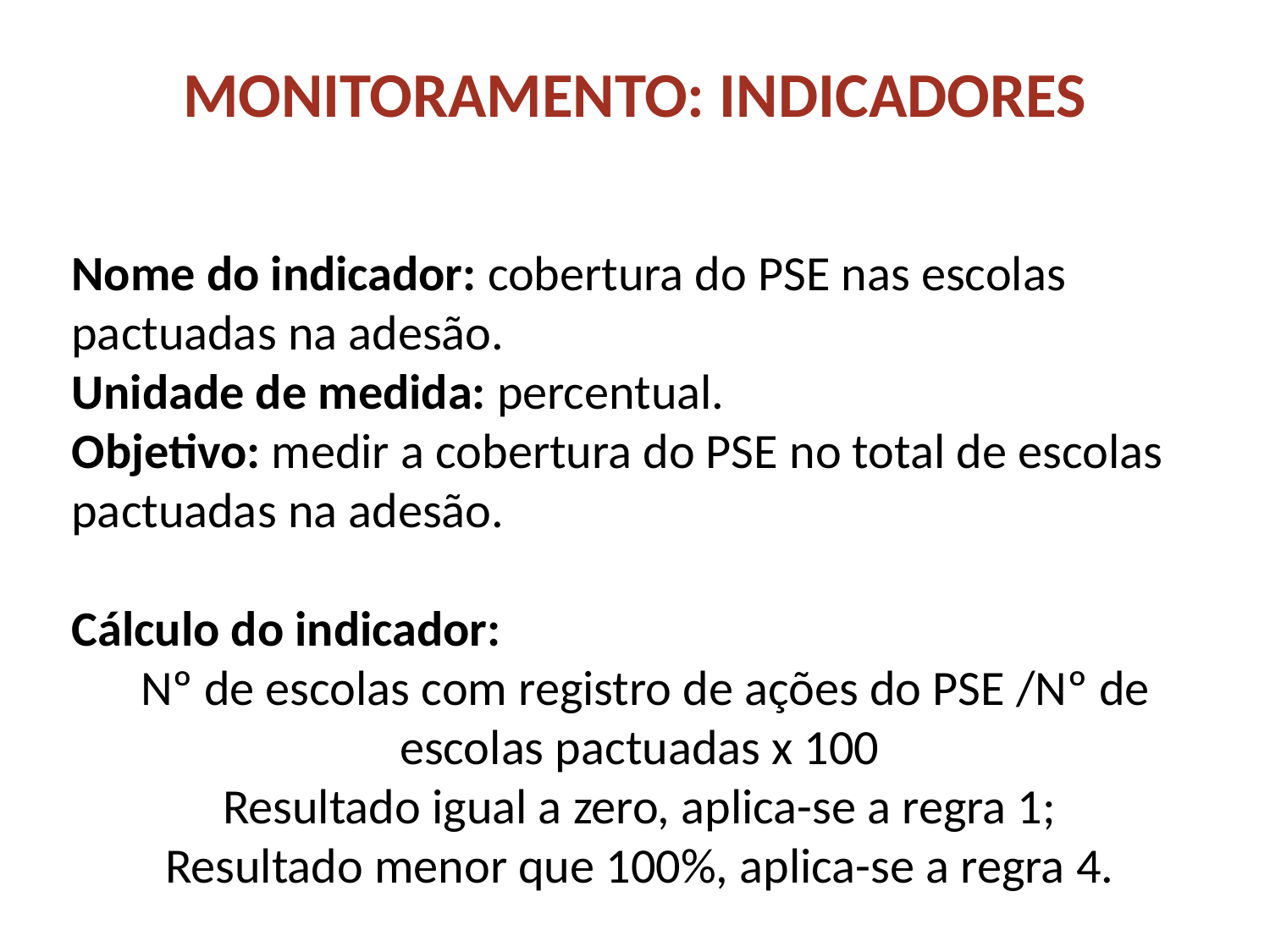

MONITORAMENTO: INDICADORES
Nome do indicador: cobertura do PSE nas escolas pactuadas na adesão.
Unidade de medida: percentual.
Objetivo: medir a cobertura do PSE no total de escolas pactuadas na adesão.

Cálculo do indicador:
Nº de escolas com registro de ações do PSE /Nº de escolas pactuadas x 100
Resultado igual a zero, aplica-se a regra 1;
Resultado menor que 100%, aplica-se a regra 4.